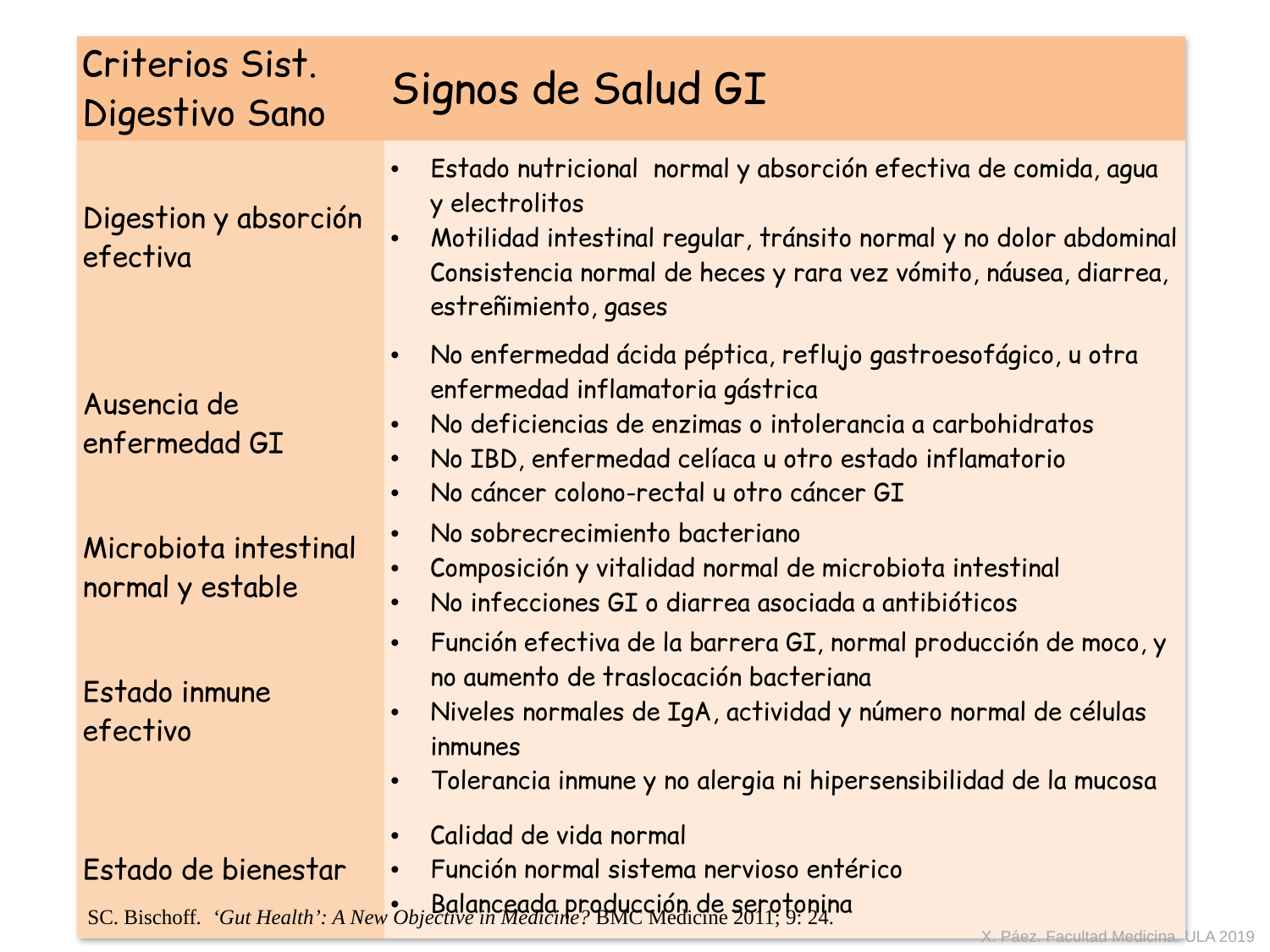

| Criterios Sist. Digestivo Sano | Signos de Salud GI |
| --- | --- |
| Digestion y absorción efectiva | Estado nutricional normal y absorción efectiva de comida, agua y electrolitos Motilidad intestinal regular, tránsito normal y no dolor abdominal Consistencia normal de heces y rara vez vómito, náusea, diarrea, estreñimiento, gases |
| Ausencia de enfermedad GI | No enfermedad ácida péptica, reflujo gastroesofágico, u otra enfermedad inflamatoria gástrica No deficiencias de enzimas o intolerancia a carbohidratos No IBD, enfermedad celíaca u otro estado inflamatorio No cáncer colono-rectal u otro cáncer GI |
| Microbiota intestinal normal y estable | No sobrecrecimiento bacteriano Composición y vitalidad normal de microbiota intestinal No infecciones GI o diarrea asociada a antibióticos |
| Estado inmune efectivo | Función efectiva de la barrera GI, normal producción de moco, y no aumento de traslocación bacteriana Niveles normales de IgA, actividad y número normal de células inmunes Tolerancia inmune y no alergia ni hipersensibilidad de la mucosa |
| Estado de bienestar | Calidad de vida normal Función normal sistema nervioso entérico Balanceada producción de serotonina |
SC. Bischoff.  ‘Gut Health’: A New Objective in Medicine? BMC Medicine 2011; 9: 24.
X. Páez. Facultad Medicina. ULA 2019